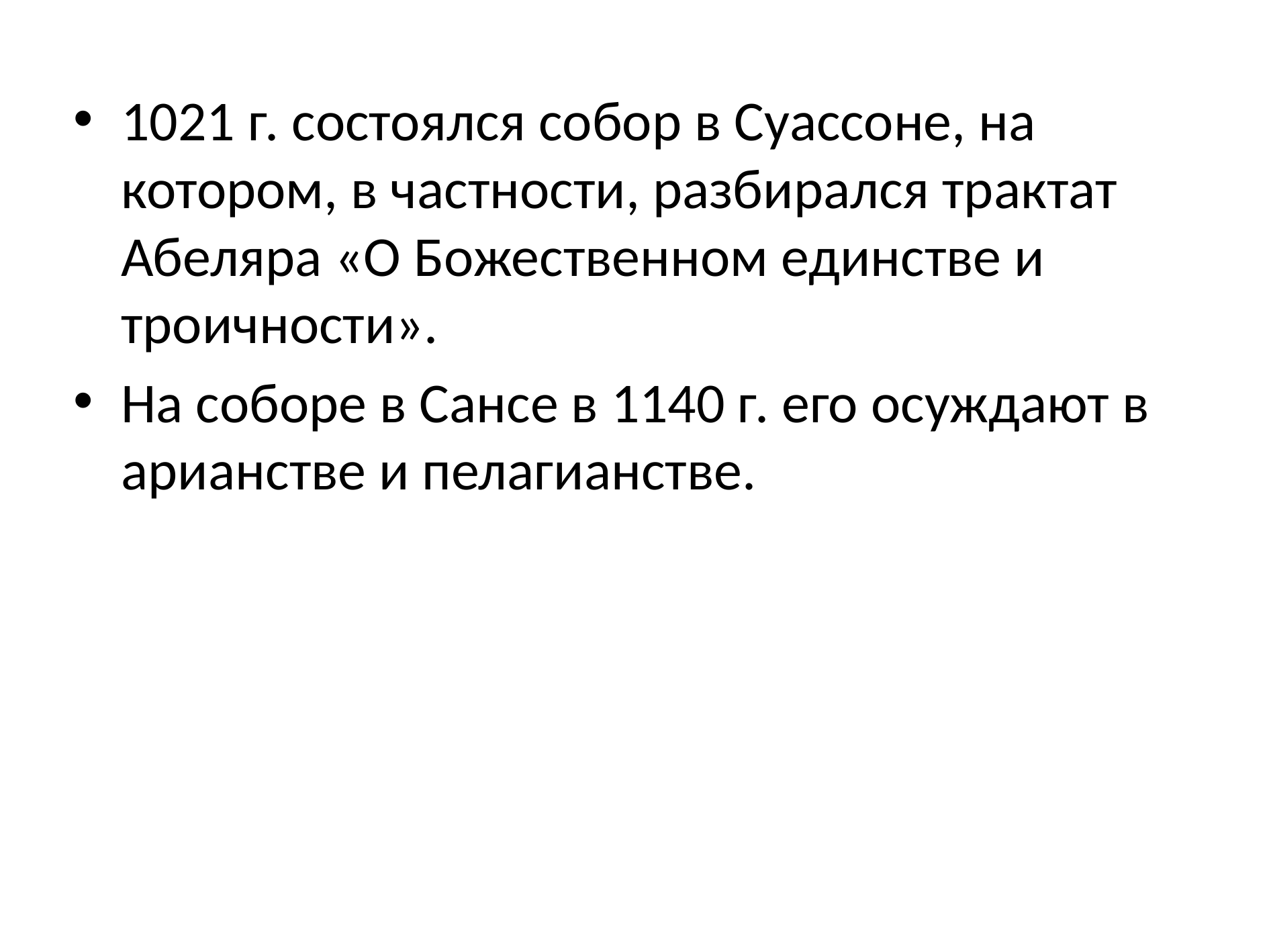

1021 г. состоялся собор в Суассоне, на котором, в частности, разбирался трактат Абеляра «О Божественном единстве и троичности».
На соборе в Сансе в 1140 г. его осуждают в арианстве и пелагианстве.